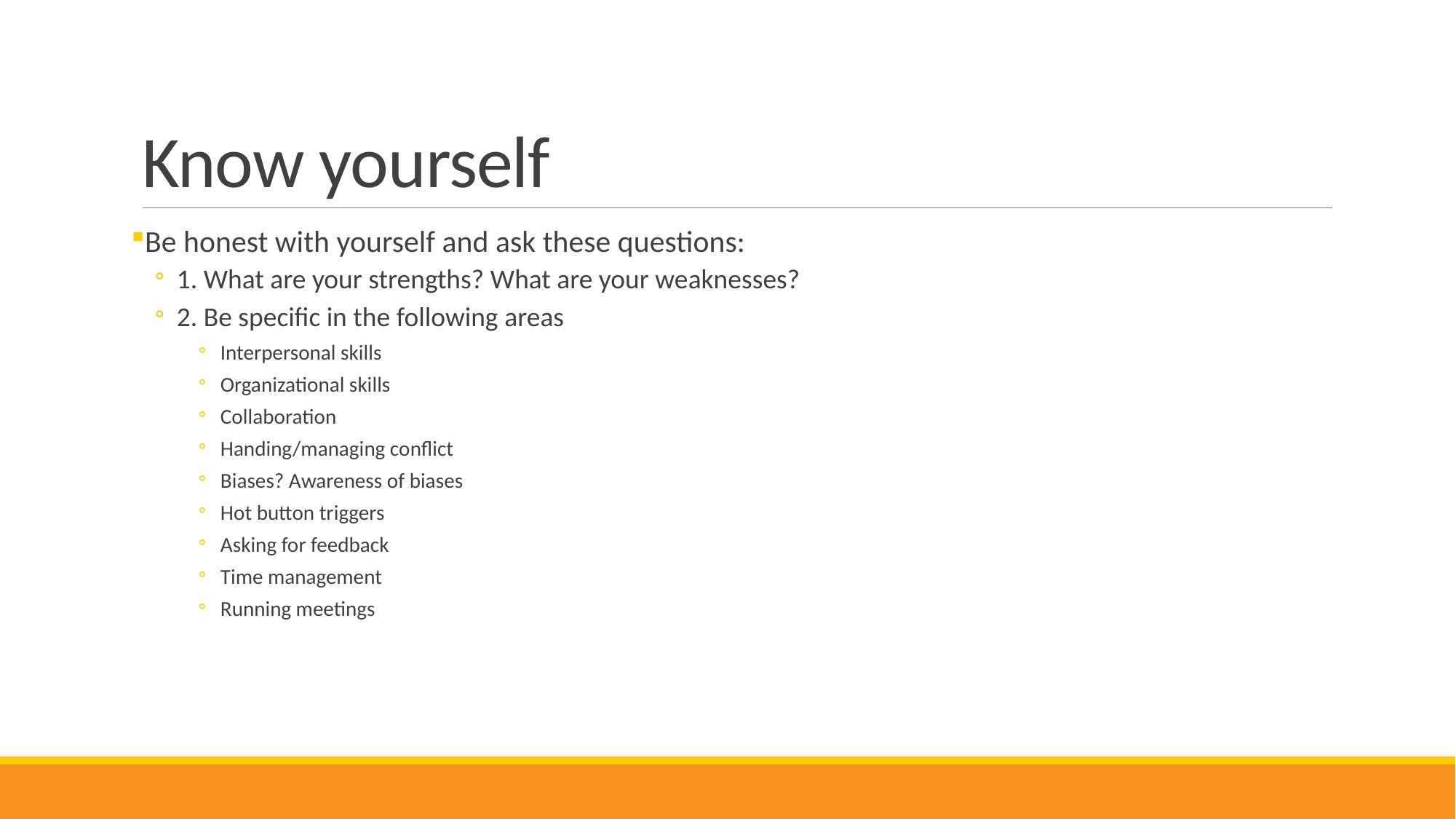

# Know yourself
Be honest with yourself and ask these questions:
1. What are your strengths? What are your weaknesses?
2. Be specific in the following areas
Interpersonal skills
Organizational skills
Collaboration
Handing/managing conflict
Biases? Awareness of biases
Hot button triggers
Asking for feedback
Time management
Running meetings